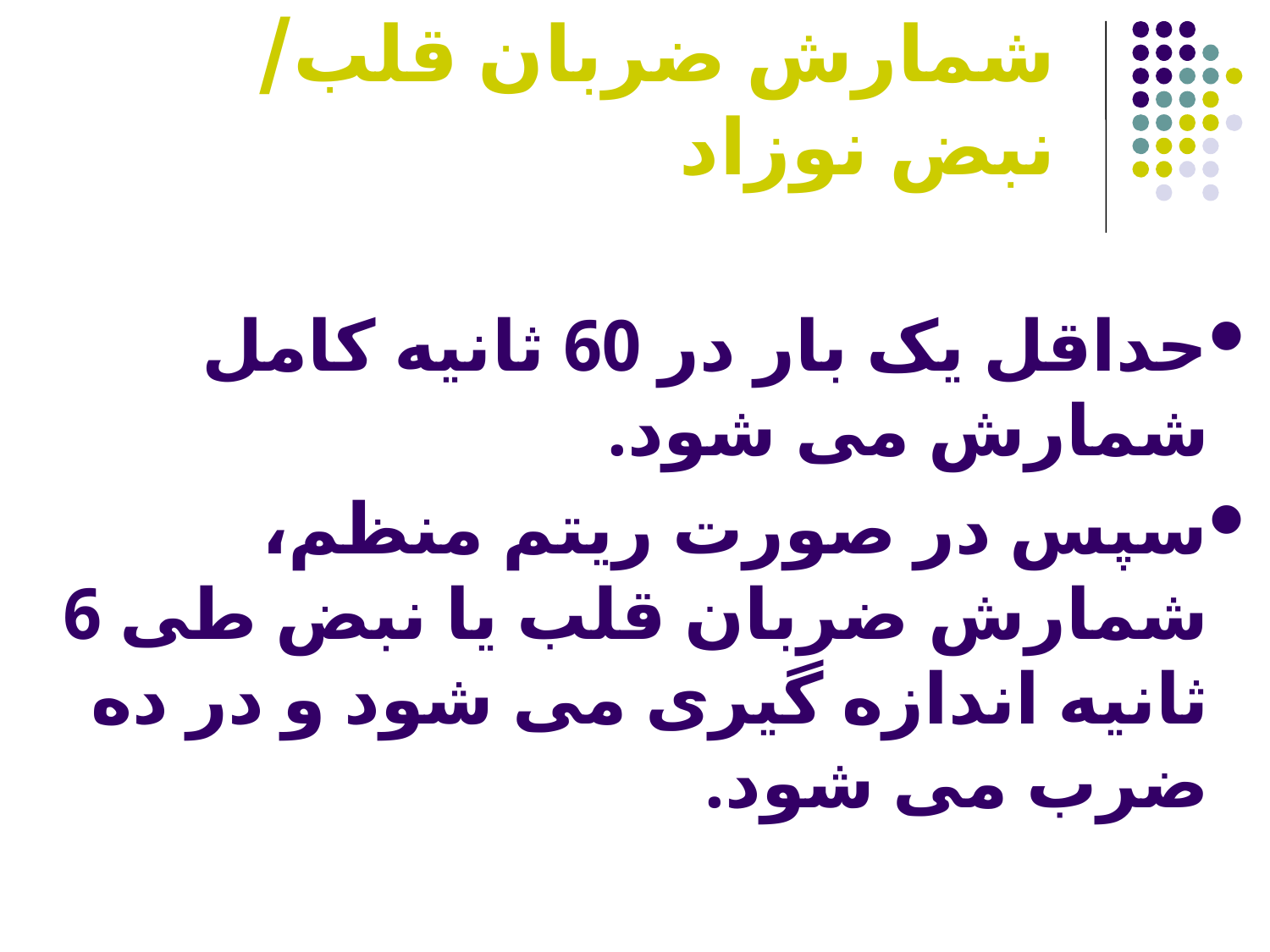

# شمارش ضربان قلب/ نبض نوزاد
حداقل یک بار در 60 ثانیه کامل شمارش می شود.
سپس در صورت ریتم منظم، شمارش ضربان قلب یا نبض طی 6 ثانیه اندازه گیری می شود و در ده ضرب می شود.